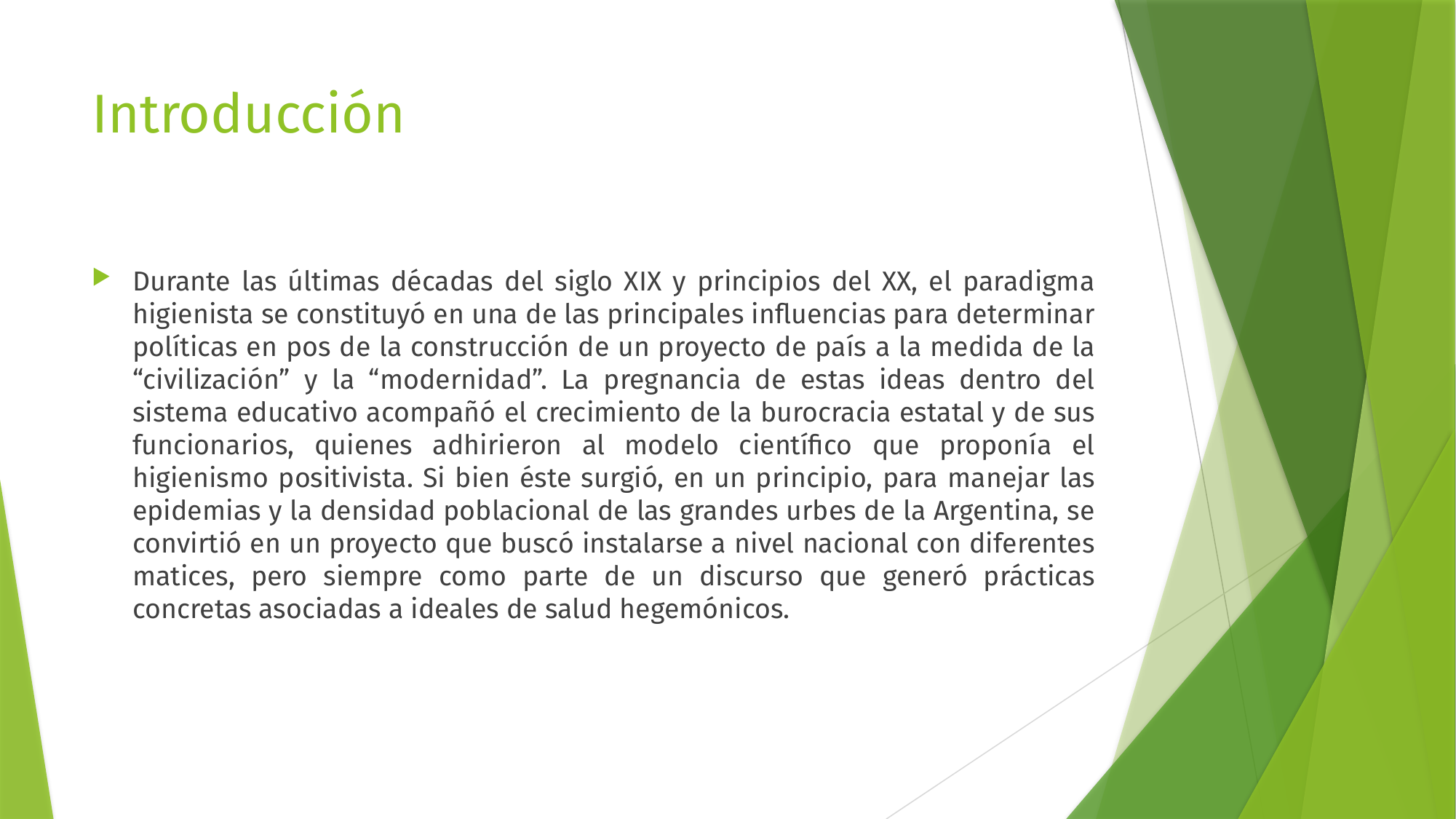

# Introducción
Durante las últimas décadas del siglo XIX y principios del XX, el paradigma higienista se constituyó en una de las principales influencias para determinar políticas en pos de la construcción de un proyecto de país a la medida de la “civilización” y la “modernidad”. La pregnancia de estas ideas dentro del sistema educativo acompañó el crecimiento de la burocracia estatal y de sus funcionarios, quienes adhirieron al modelo científico que proponía el higienismo positivista. Si bien éste surgió, en un principio, para manejar las epidemias y la densidad poblacional de las grandes urbes de la Argentina, se convirtió en un proyecto que buscó instalarse a nivel nacional con diferentes matices, pero siempre como parte de un discurso que generó prácticas concretas asociadas a ideales de salud hegemónicos.